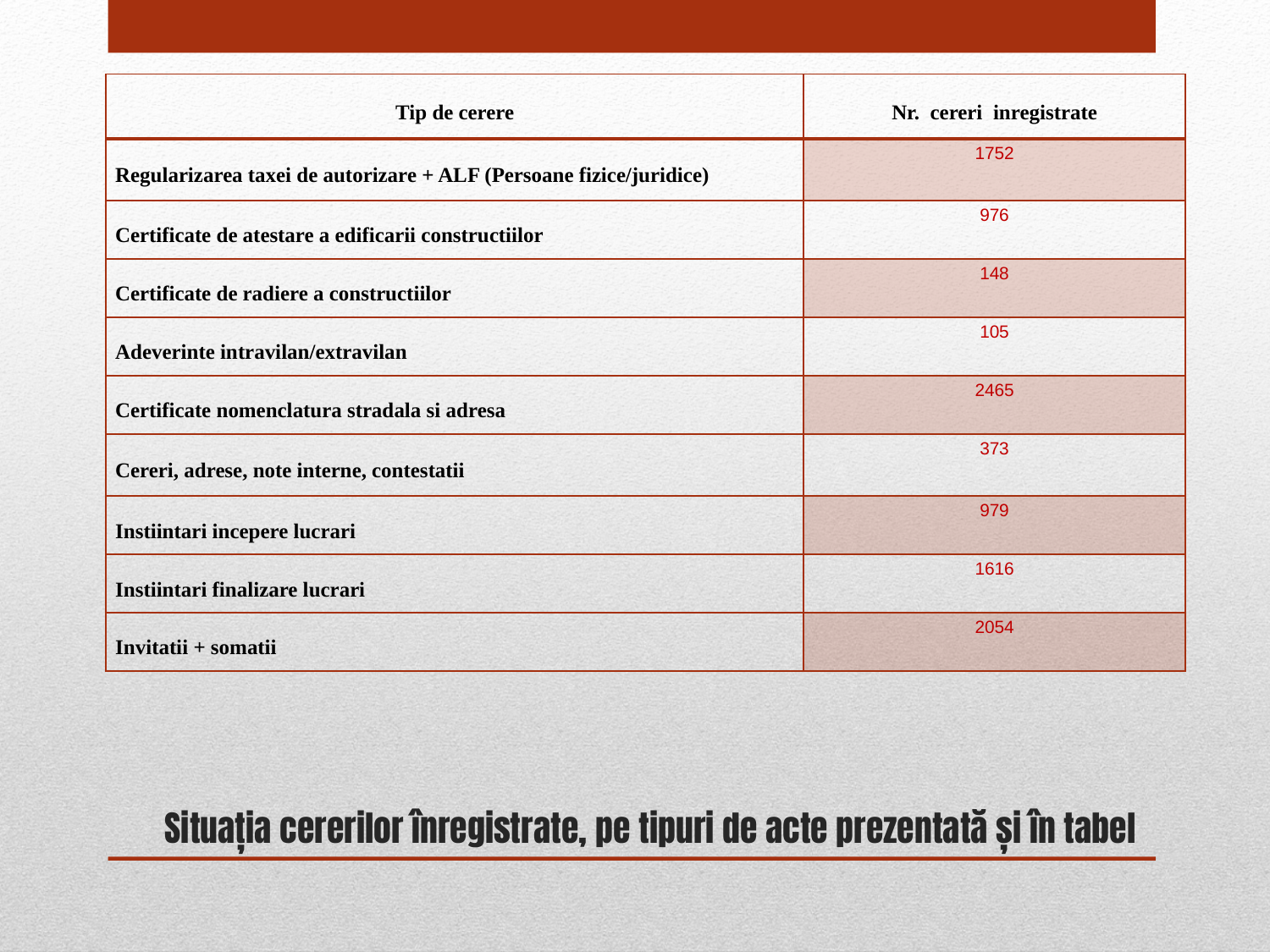

| Tip de cerere | Nr. cereri inregistrate |
| --- | --- |
| Regularizarea taxei de autorizare + ALF (Persoane fizice/juridice) | 1752 |
| Certificate de atestare a edificarii constructiilor | 976 |
| Certificate de radiere a constructiilor | 148 |
| Adeverinte intravilan/extravilan | 105 |
| Certificate nomenclatura stradala si adresa | 2465 |
| Cereri, adrese, note interne, contestatii | 373 |
| Instiintari incepere lucrari | 979 |
| Instiintari finalizare lucrari | 1616 |
| Invitatii + somatii | 2054 |
# Situația cererilor înregistrate, pe tipuri de acte prezentată și în tabel